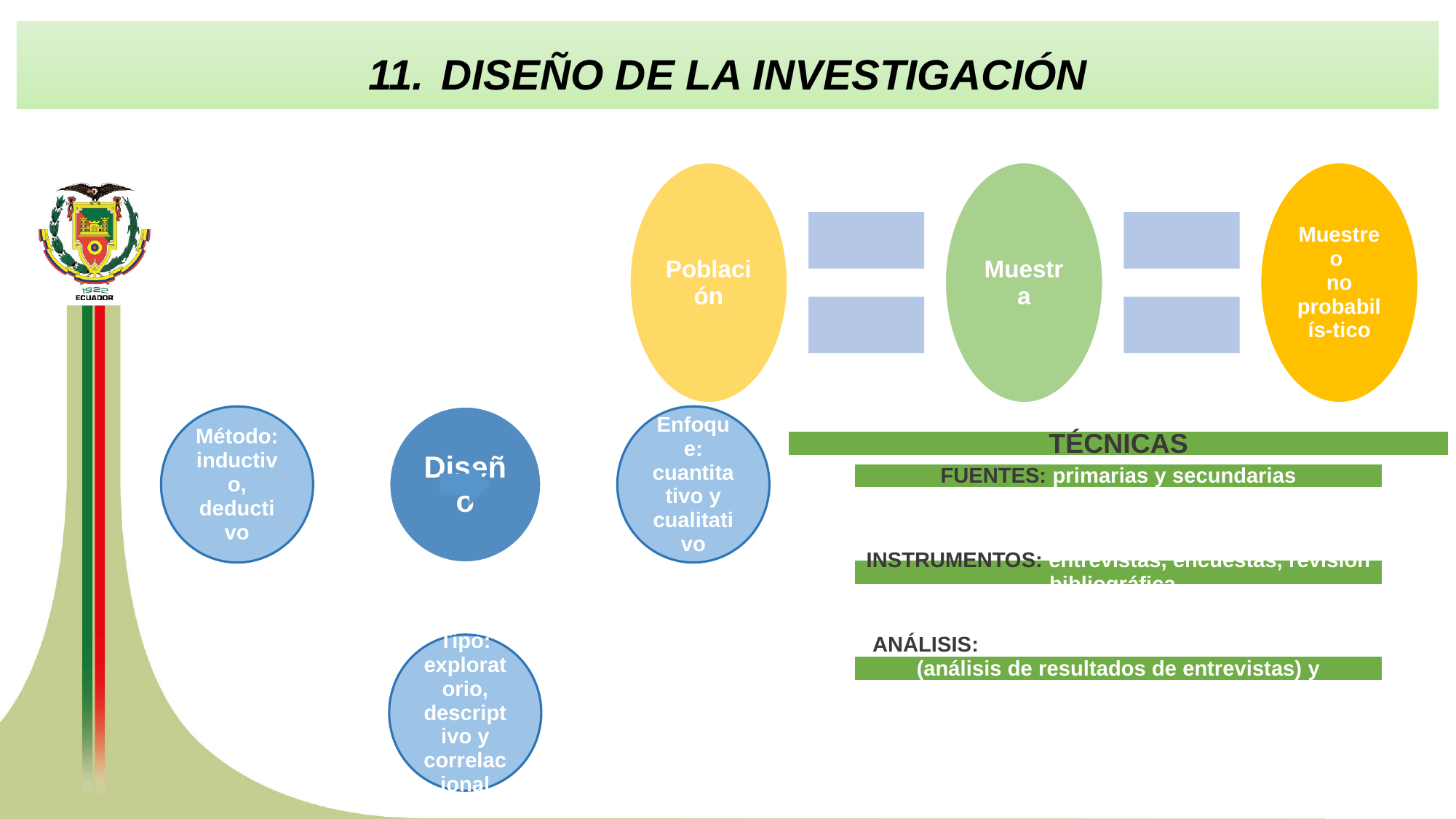

DISEÑO DE LA INVESTIGACIÓN
Población
Muestra
Muestreo
no probabilís-tico
Diseño
Enfoque: cuantitativo y cualitativo
Tipo: exploratorio, descriptivo y correlacional
Método: inductivo, deductivo
TÉCNICAS
FUENTES: primarias y secundarias
INSTRUMENTOS: entrevistas, encuestas, revisión bibliográfica
ANÁLISIS: cuantitativo (estadístico) y cualitativo (análisis de resultados de entrevistas) y encuestas)